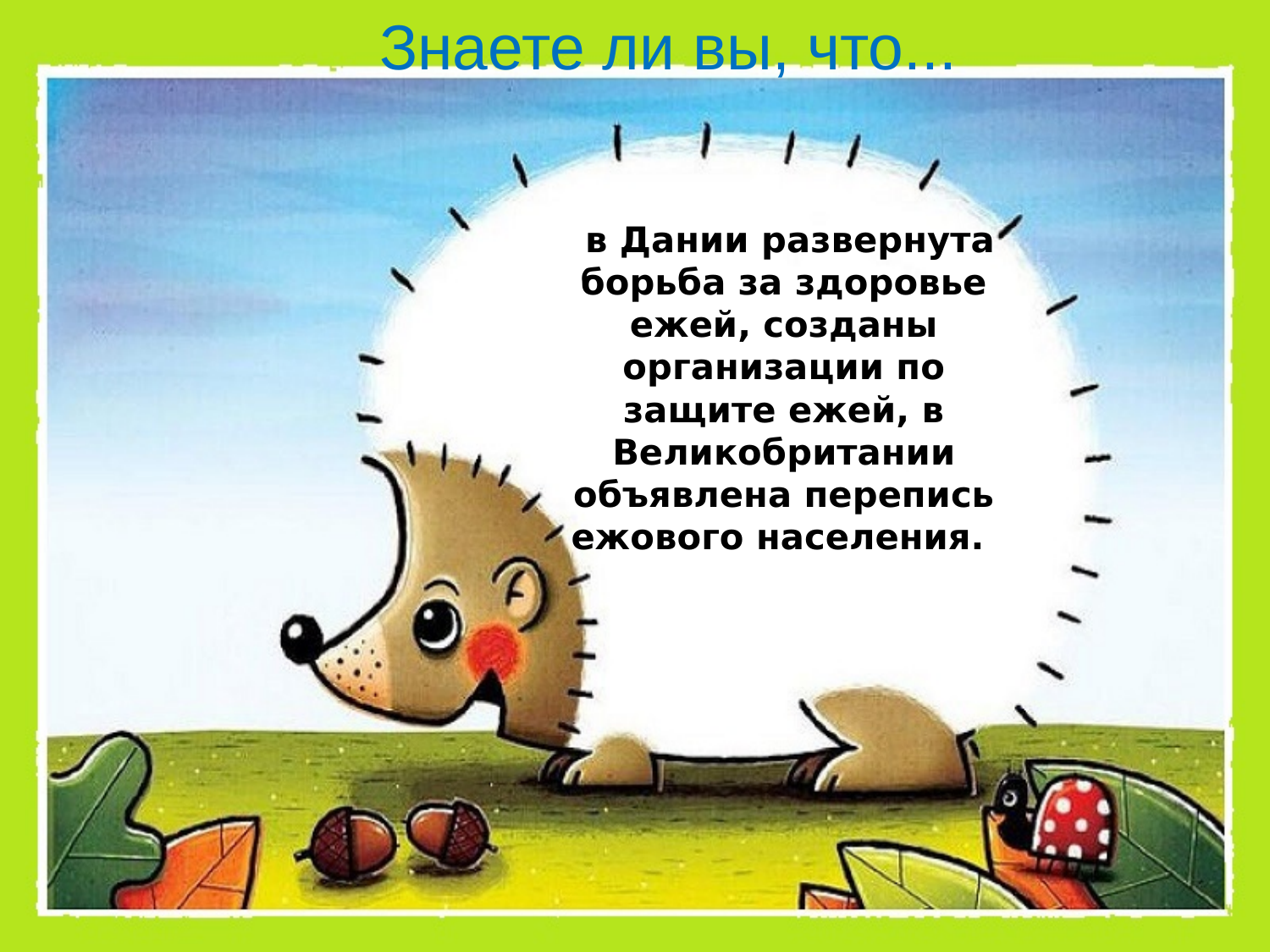

Знаете ли вы, что...
 в Дании развернута борьба за здоровье ежей, созданы организации по защите ежей, в Великобритании объявлена перепись ежового населения.